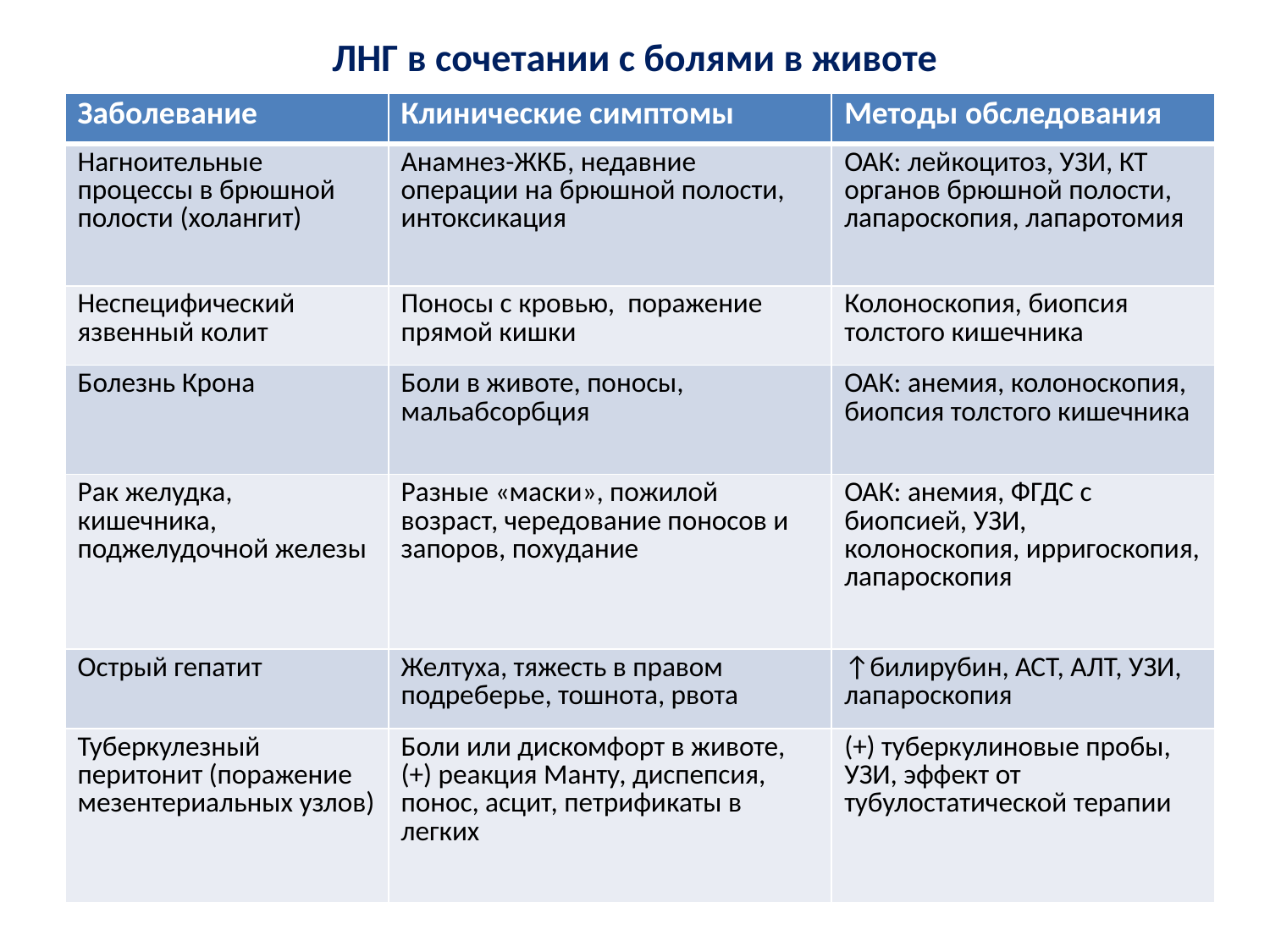

# ЛНГ в сочетании с болями в животе
| Заболевание | Клинические симптомы | Методы обследования |
| --- | --- | --- |
| Нагноительные процессы в брюшной полости (холангит) | Анамнез-ЖКБ, недавние операции на брюшной полости, интоксикация | ОАК: лейкоцитоз, УЗИ, КТ органов брюшной полости, лапароскопия, лапаротомия |
| Неспецифический язвенный колит | Поносы с кровью, поражение прямой кишки | Колоноскопия, биопсия толстого кишечника |
| Болезнь Крона | Боли в животе, поносы, мальабсорбция | ОАК: анемия, колоноскопия, биопсия толстого кишечника |
| Рак желудка, кишечника, поджелудочной железы | Разные «маски», пожилой возраст, чередование поносов и запоров, похудание | ОАК: анемия, ФГДС с биопсией, УЗИ, колоноскопия, ирригоскопия, лапароскопия |
| Острый гепатит | Желтуха, тяжесть в правом подреберье, тошнота, рвота | ↑билирубин, АСТ, АЛТ, УЗИ, лапароскопия |
| Туберкулезный перитонит (поражение мезентериальных узлов) | Боли или дискомфорт в животе, (+) реакция Манту, диспепсия, понос, асцит, петрификаты в легких | (+) туберкулиновые пробы, УЗИ, эффект от тубулостатической терапии |